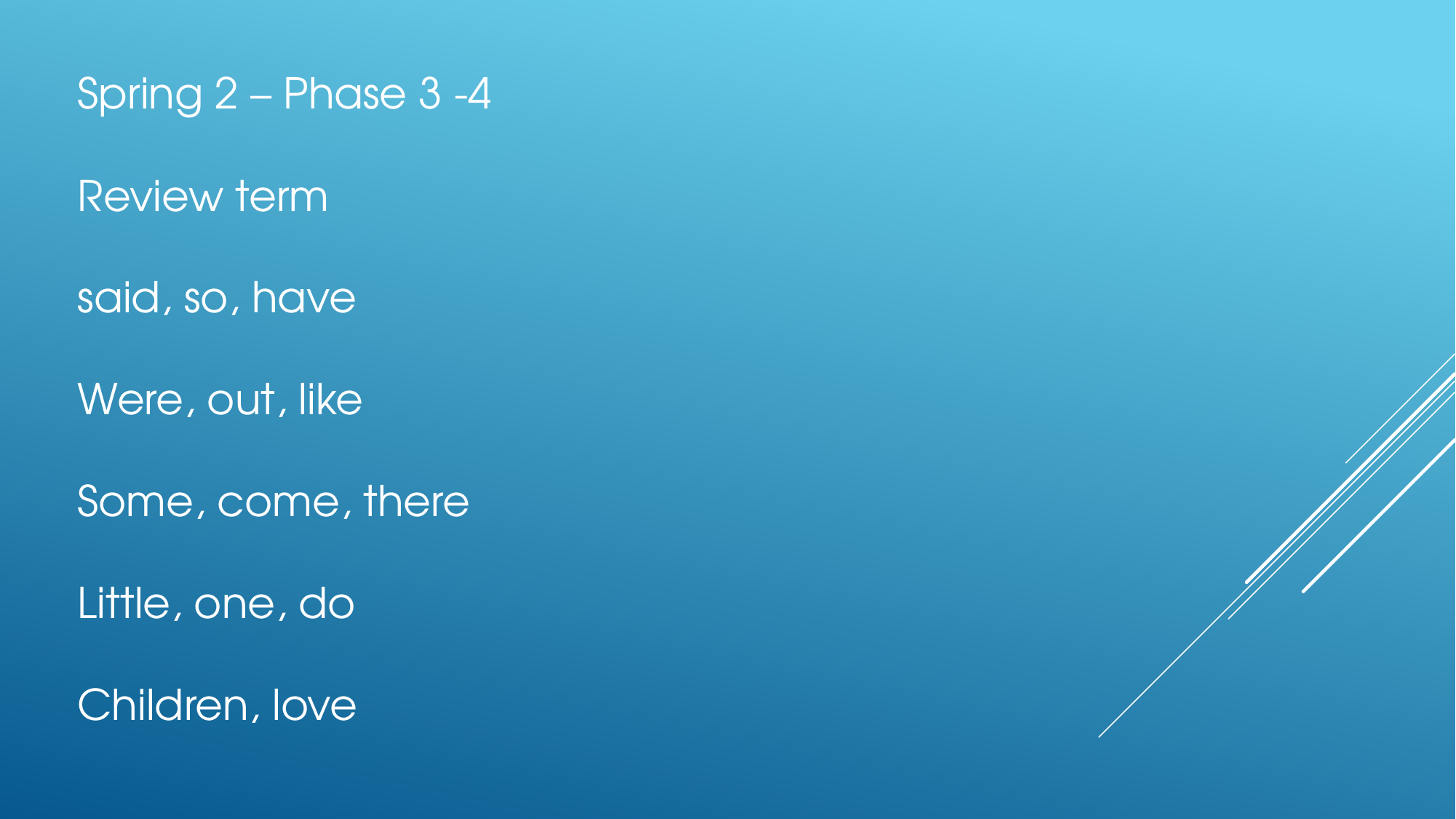

Spring 2 – Phase 3 -4

Review term

said, so, have

Were, out, like

Some, come, there

Little, one, do

Children, love